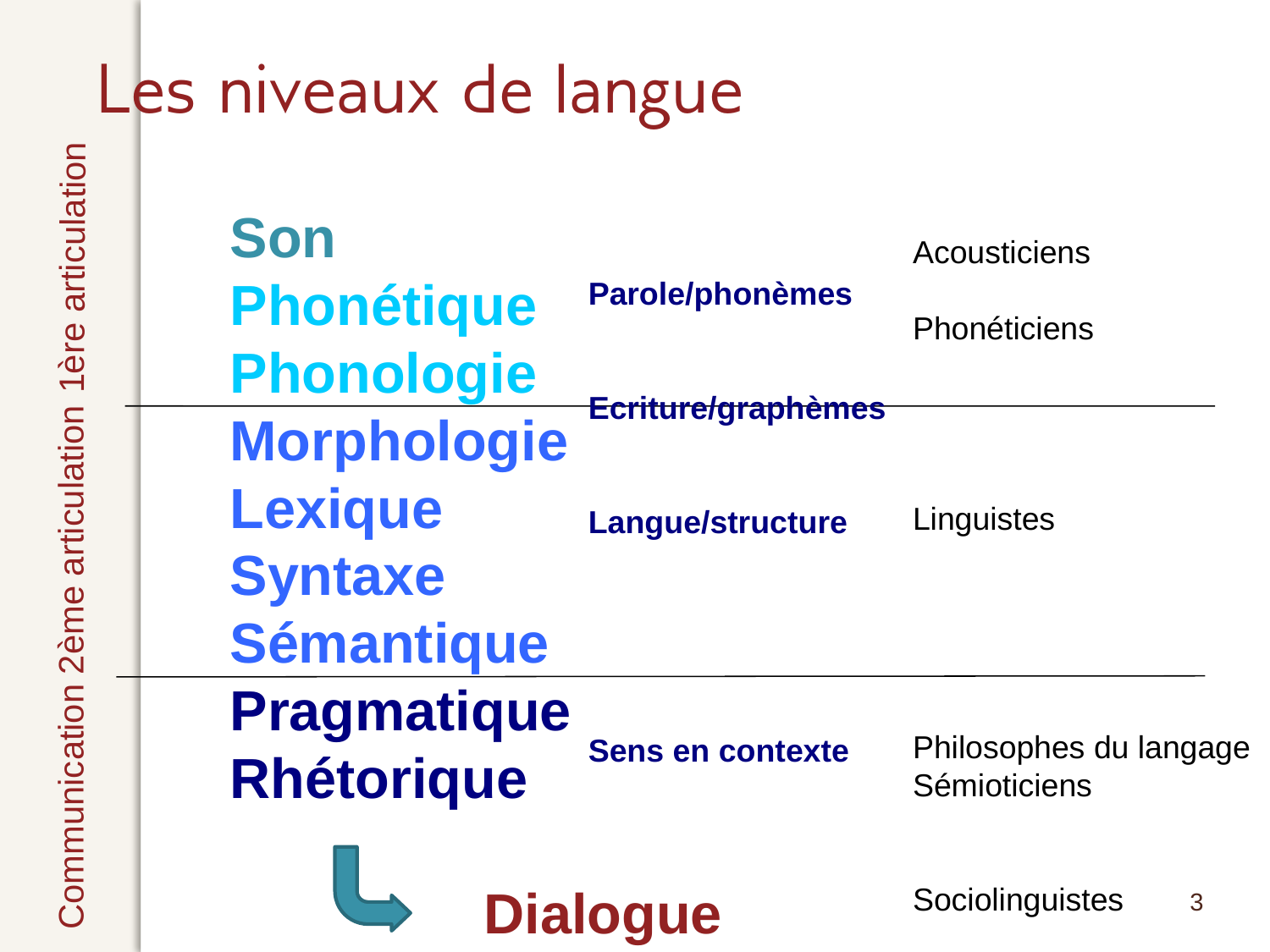

Les niveaux de langue
Son
Phonétique
Phonologie
Morphologie
Lexique
Syntaxe
Sémantique
Pragmatique
Rhétorique

		Dialogue
Acousticiens

Phonéticiens

Linguistes

Philosophes du langage
Sémioticiens

Sociolinguistes
1ère articulation
Parole/phonèmes

Ecriture/graphèmes

Langue/structure

Sens en contexte

 Communication 2ème articulation

3